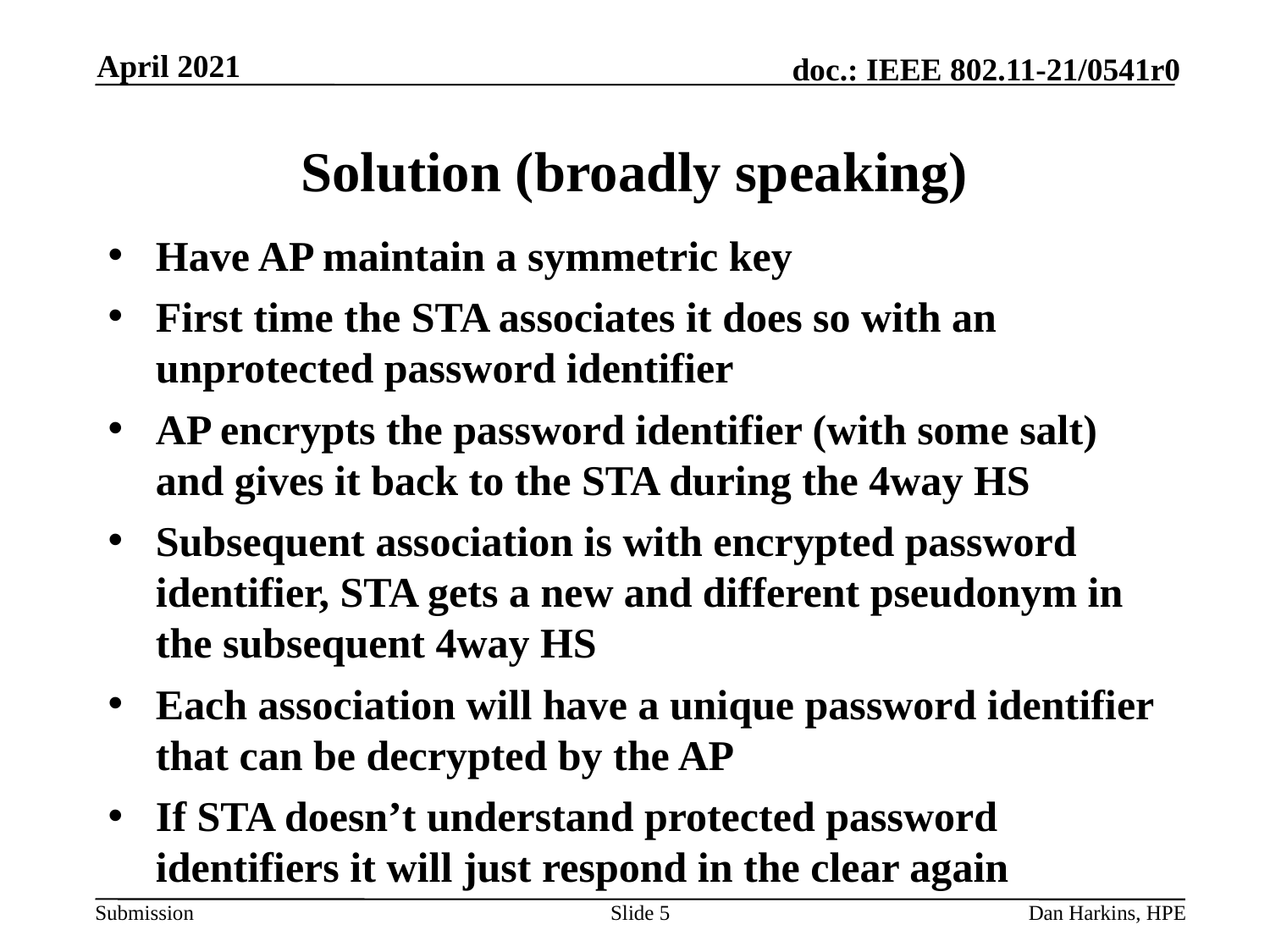

April 2021
# Solution (broadly speaking)
Have AP maintain a symmetric key
First time the STA associates it does so with an unprotected password identifier
AP encrypts the password identifier (with some salt) and gives it back to the STA during the 4way HS
Subsequent association is with encrypted password identifier, STA gets a new and different pseudonym in the subsequent 4way HS
Each association will have a unique password identifier that can be decrypted by the AP
If STA doesn’t understand protected password identifiers it will just respond in the clear again
Slide 5
Dan Harkins, HPE